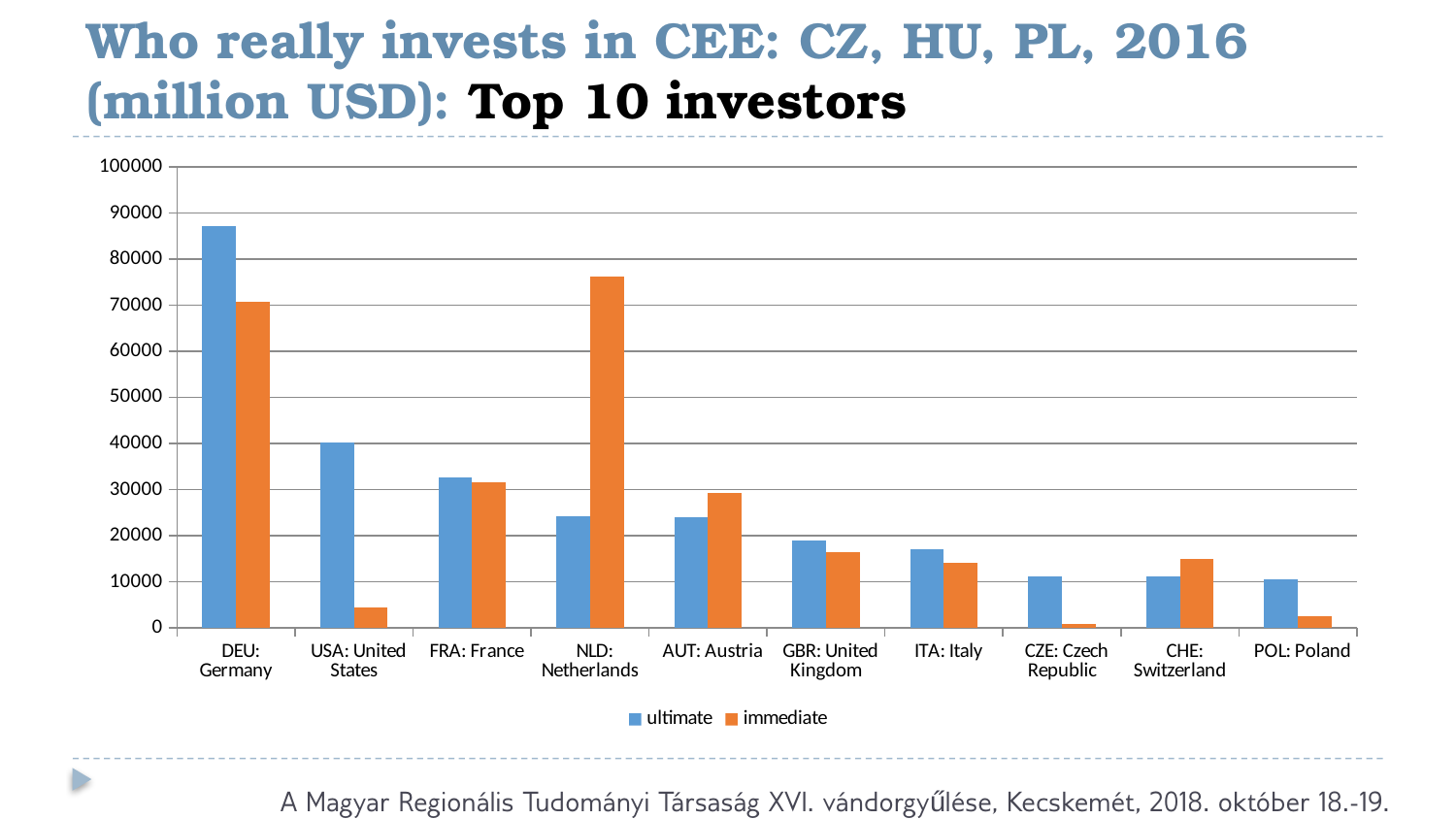

# Who really invests in CEE: CZ, HU, PL, 2016 (million USD): Top 10 investors

### Chart

| Category | ultimate | immediate |
|---|---|---|
|   DEU: Germany | 87152.6230288629 | 70791.23518495791 |
|   USA: United States | 40165.82210726978 | 4356.231326240415 |
|   FRA: France | 32610.867138426227 | 31531.470388900136 |
|   NLD: Netherlands | 24197.830957238803 | 76160.70915532604 |
|   AUT: Austria | 23975.404967346447 | 29317.53835389759 |
|   GBR: United Kingdom | 18818.450374178236 | 16395.81749391906 |
|   ITA: Italy | 16984.81234372162 | 14145.3836017436 |
|   CZE: Czech Republic | 11174.874787999195 | 821.5150060300073 |
|   CHE: Switzerland | 11134.518376730519 | 14853.06372938707 |
|   POL: Poland | 10443.21498904334 | 2509.724614775568 |
A Magyar Regionális Tudományi Társaság XVI. vándorgyűlése, Kecskemét, 2018. október 18.-19.